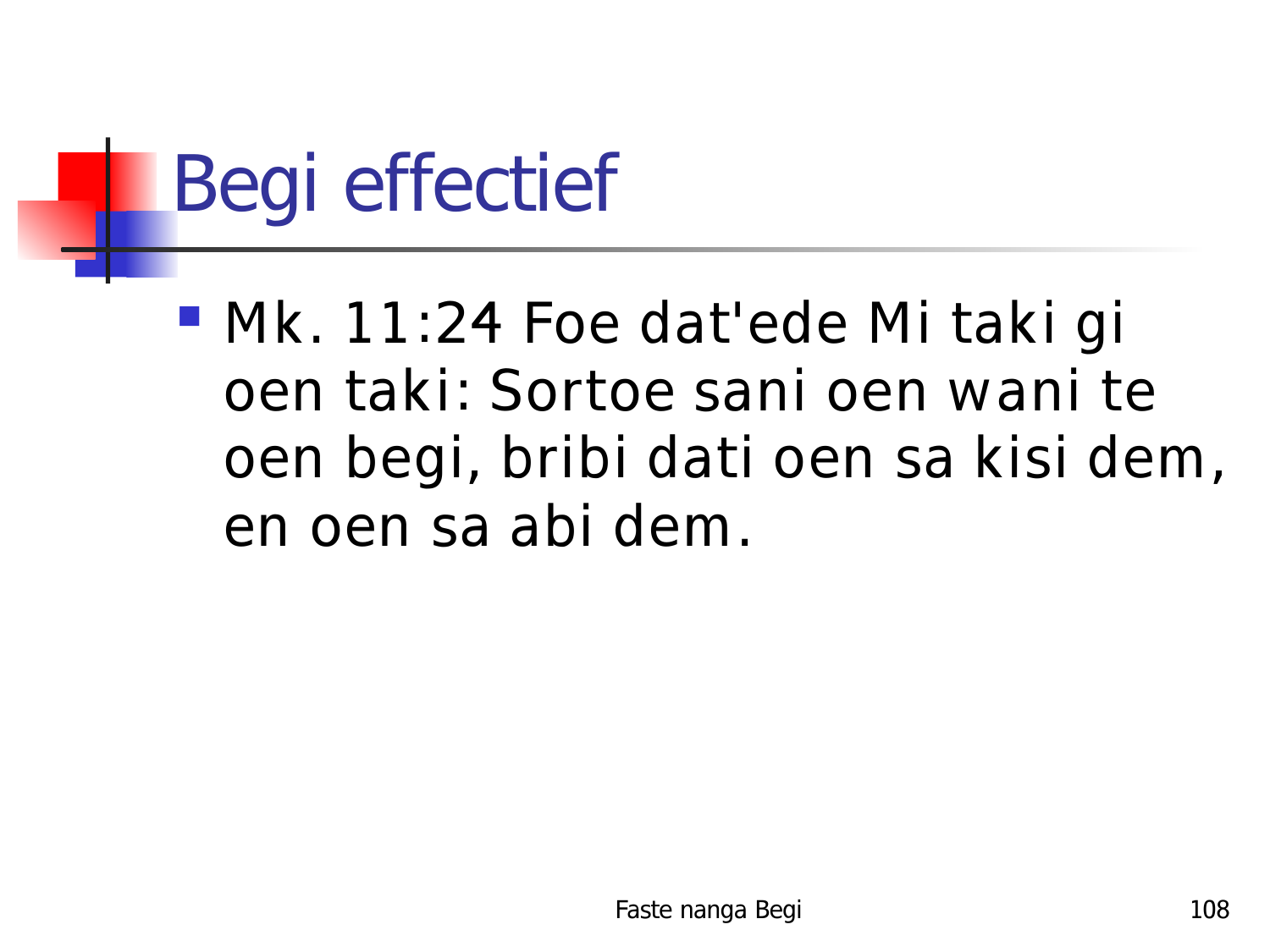

# Begi effectief
Mk. 11:24 Foe dat'ede Mi taki gi oen taki: Sortoe sani oen wani te oen begi, bribi dati oen sa kisi dem, en oen sa abi dem.
Faste nanga Begi
108